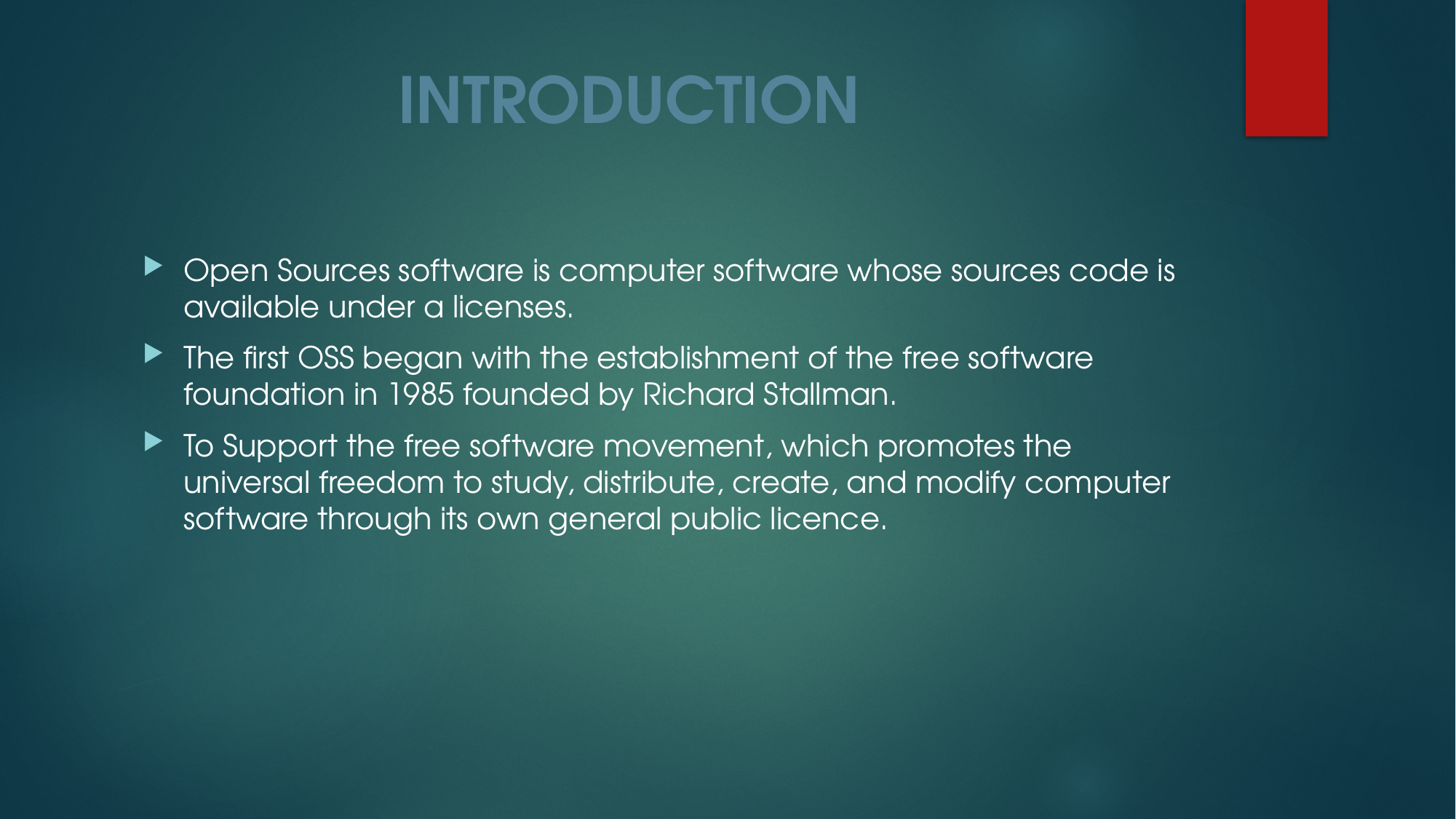

# INTRODUCTION
Open Sources software is computer software whose sources code is available under a licenses.
The first OSS began with the establishment of the free software foundation in 1985 founded by Richard Stallman.
To Support the free software movement, which promotes the universal freedom to study, distribute, create, and modify computer software through its own general public licence.